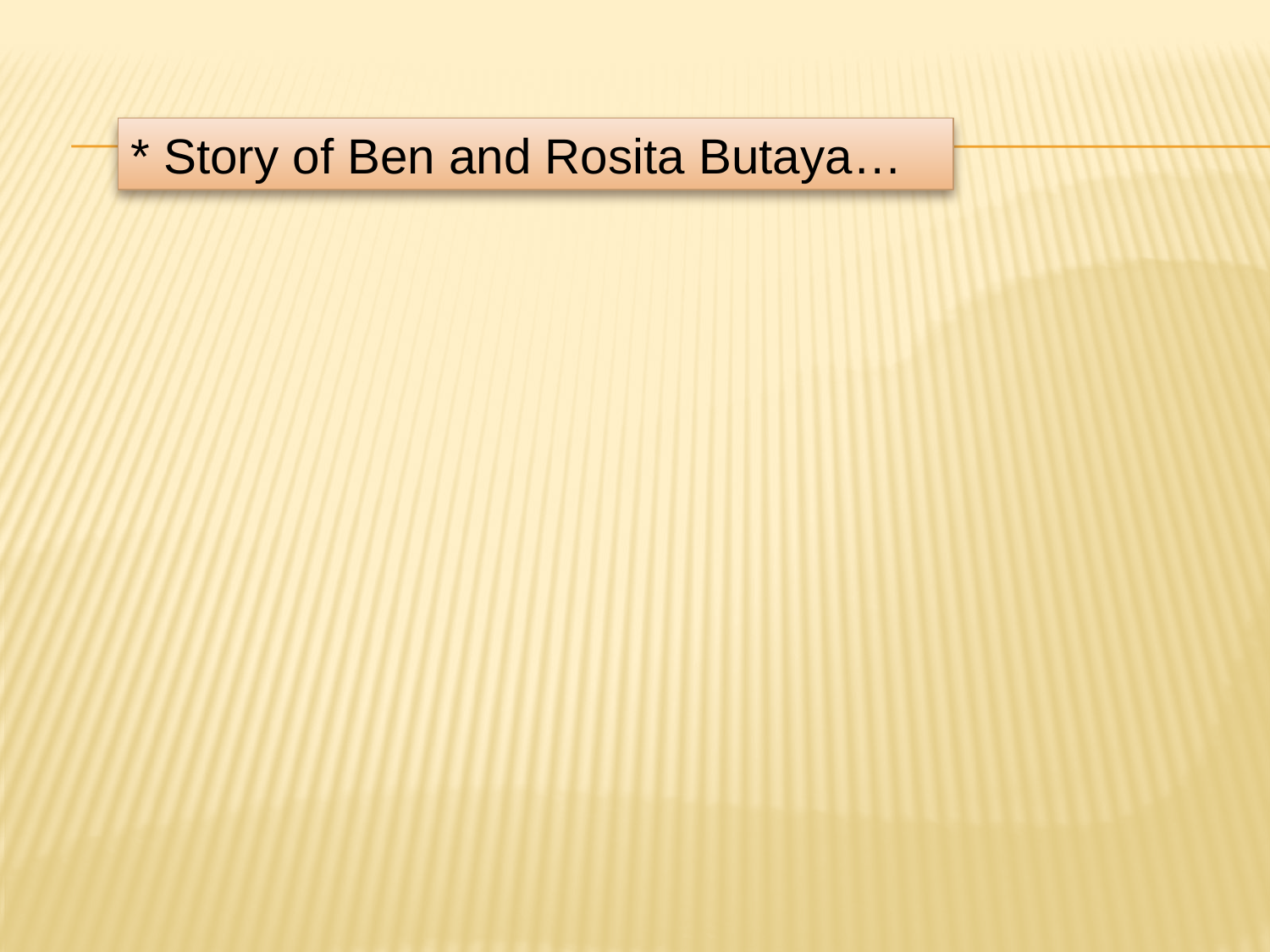

* Story of Ben and Rosita Butaya…